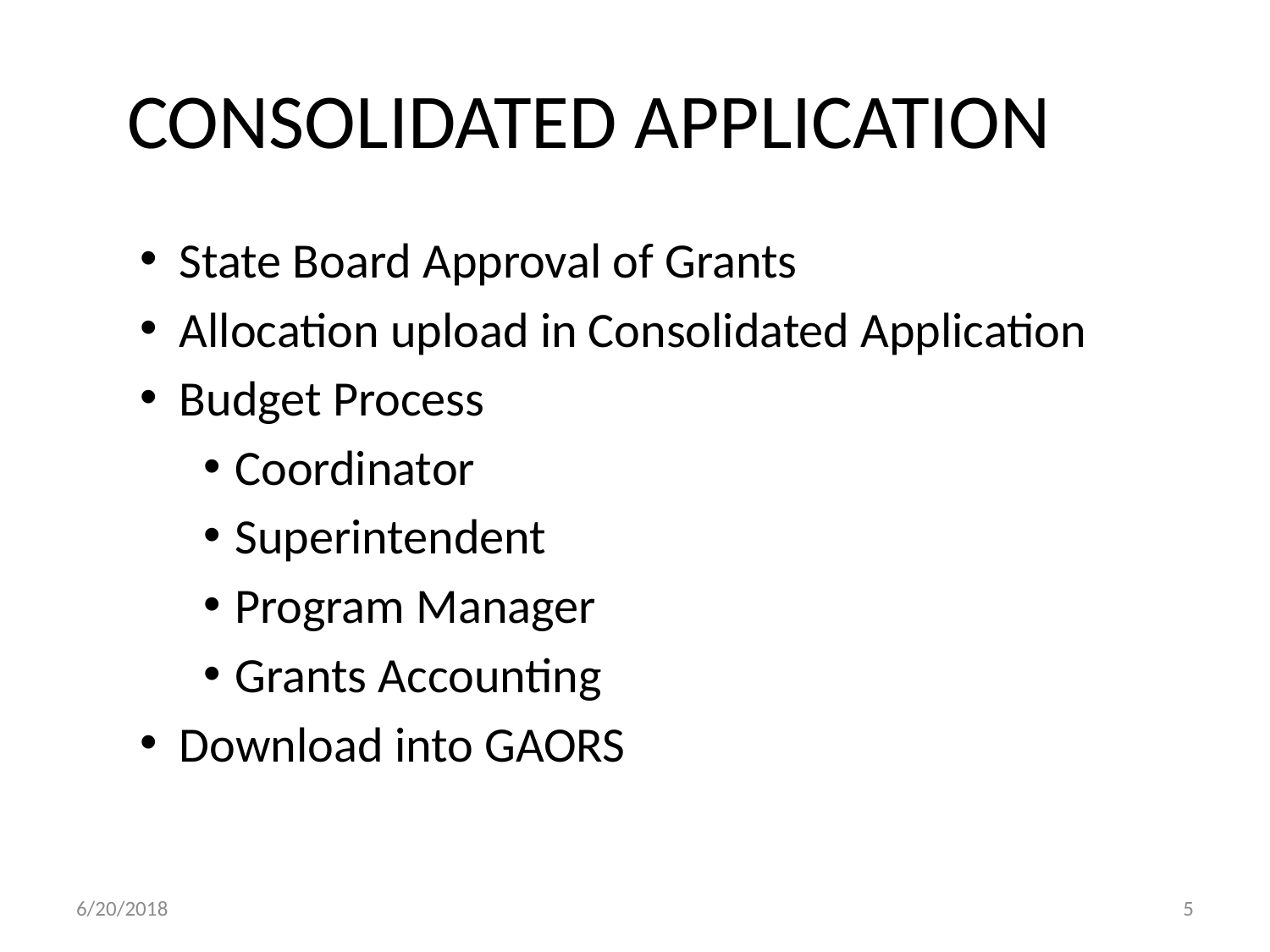

# CONSOLIDATED APPLICATION
State Board Approval of Grants
Allocation upload in Consolidated Application
Budget Process
Coordinator
Superintendent
Program Manager
Grants Accounting
Download into GAORS
6/20/2018
5